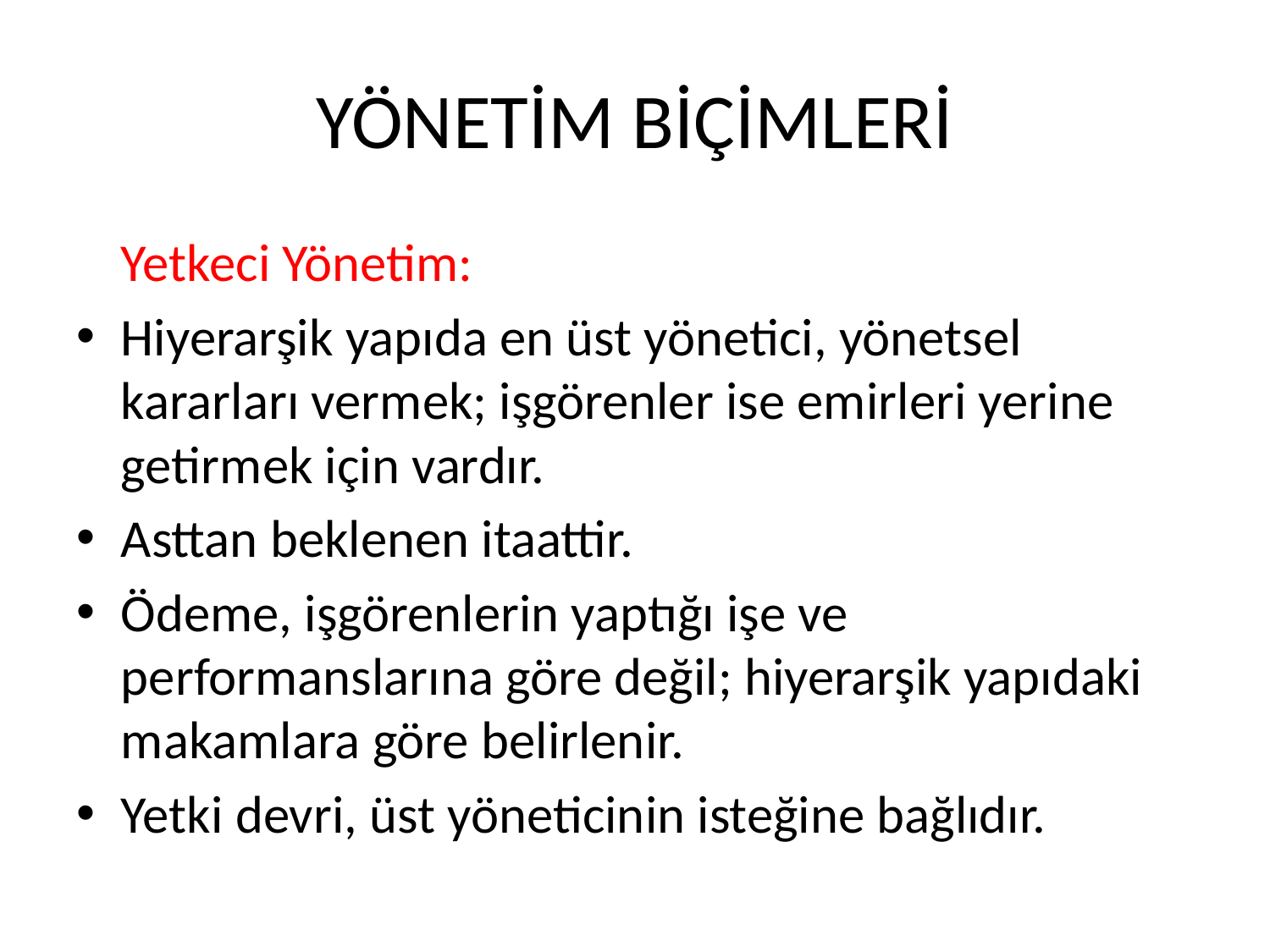

# YÖNETİM BİÇİMLERİ
	Yetkeci Yönetim:
Hiyerarşik yapıda en üst yönetici, yönetsel kararları vermek; işgörenler ise emirleri yerine getirmek için vardır.
Asttan beklenen itaattir.
Ödeme, işgörenlerin yaptığı işe ve performanslarına göre değil; hiyerarşik yapıdaki makamlara göre belirlenir.
Yetki devri, üst yöneticinin isteğine bağlıdır.